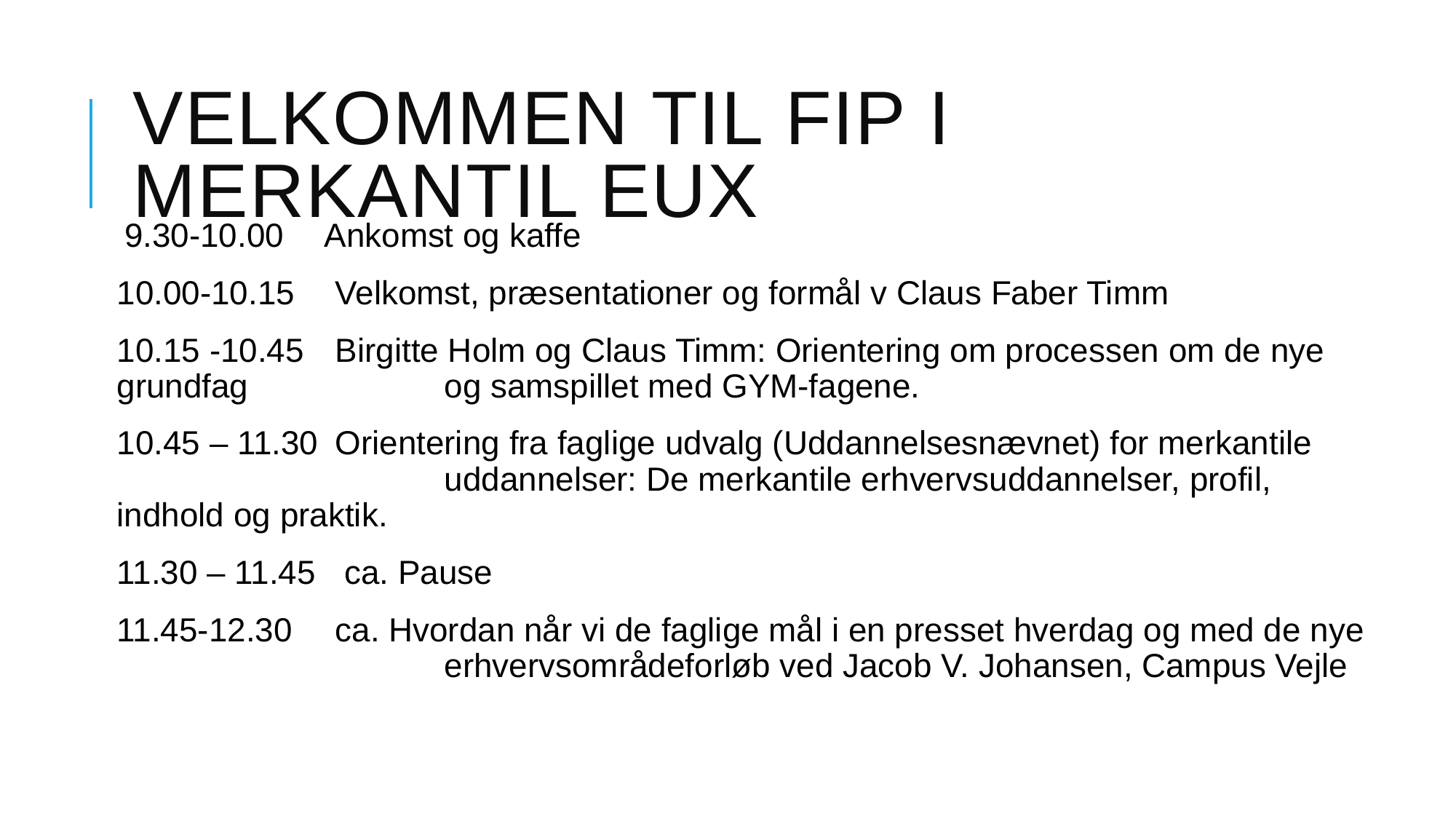

# Velkommen til FIP i merkantil eux
  9.30-10.00	Ankomst og kaffe
10.00-10.15	Velkomst, præsentationer og formål v Claus Faber Timm
10.15 -10.45	Birgitte Holm og Claus Timm: Orientering om processen om de nye grundfag 		og samspillet med GYM-fagene.
10.45 – 11.30	Orientering fra faglige udvalg (Uddannelsesnævnet) for merkantile 			uddannelser: De merkantile erhvervsuddannelser, profil, indhold og praktik.
11.30 – 11.45	 ca. Pause
11.45-12.30	ca. Hvordan når vi de faglige mål i en presset hverdag og med de nye 			erhvervsområdeforløb ved Jacob V. Johansen, Campus Vejle